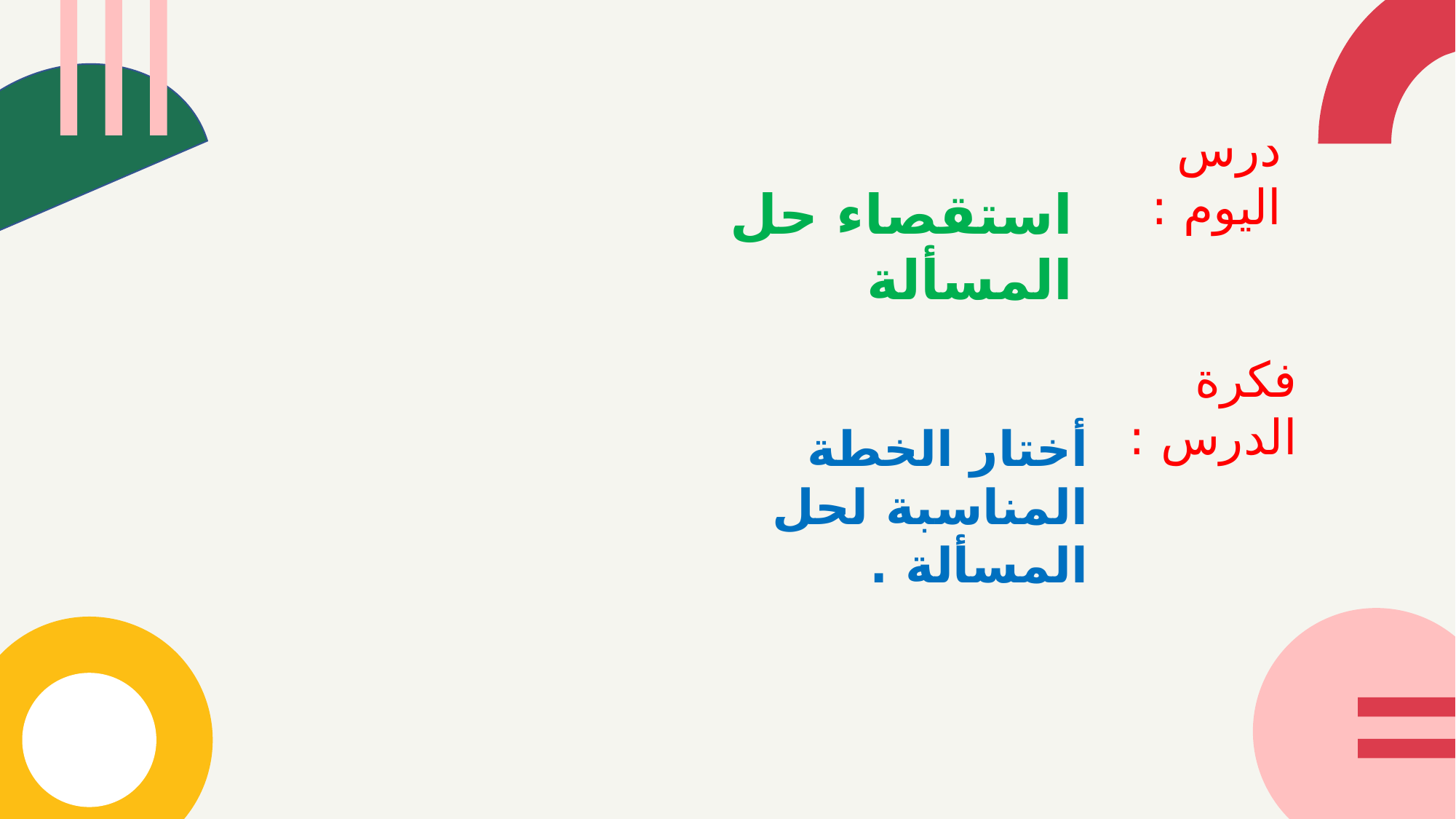

درس اليوم :
استقصاء حل المسألة
فكرة الدرس :
أختار الخطة المناسبة لحل المسألة .